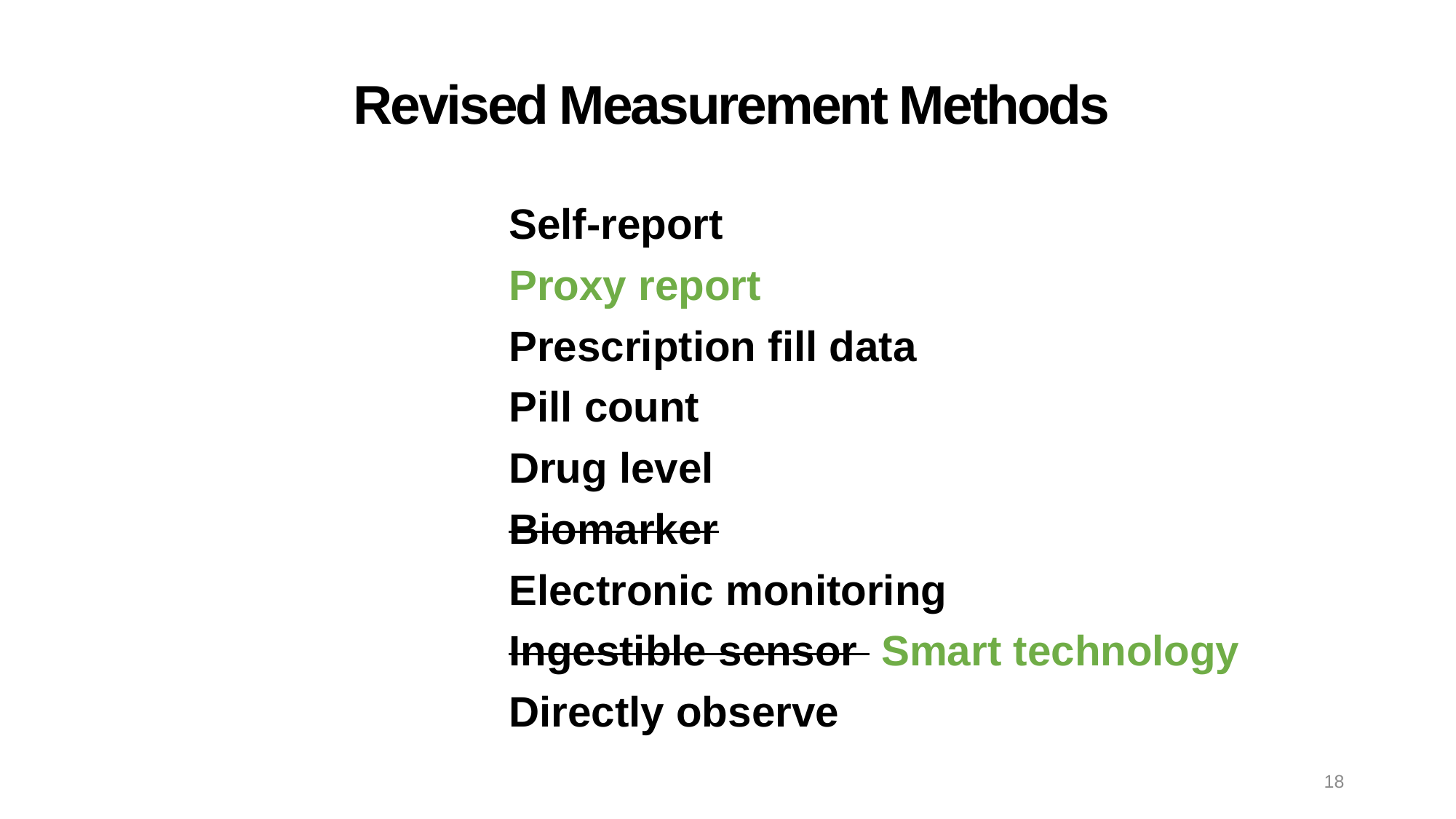

# Revised Measurement Methods
Self-report
Proxy report
Prescription fill data
Pill count
Drug level
Biomarker
Electronic monitoring
Ingestible sensor  Smart technology
Directly observe

18